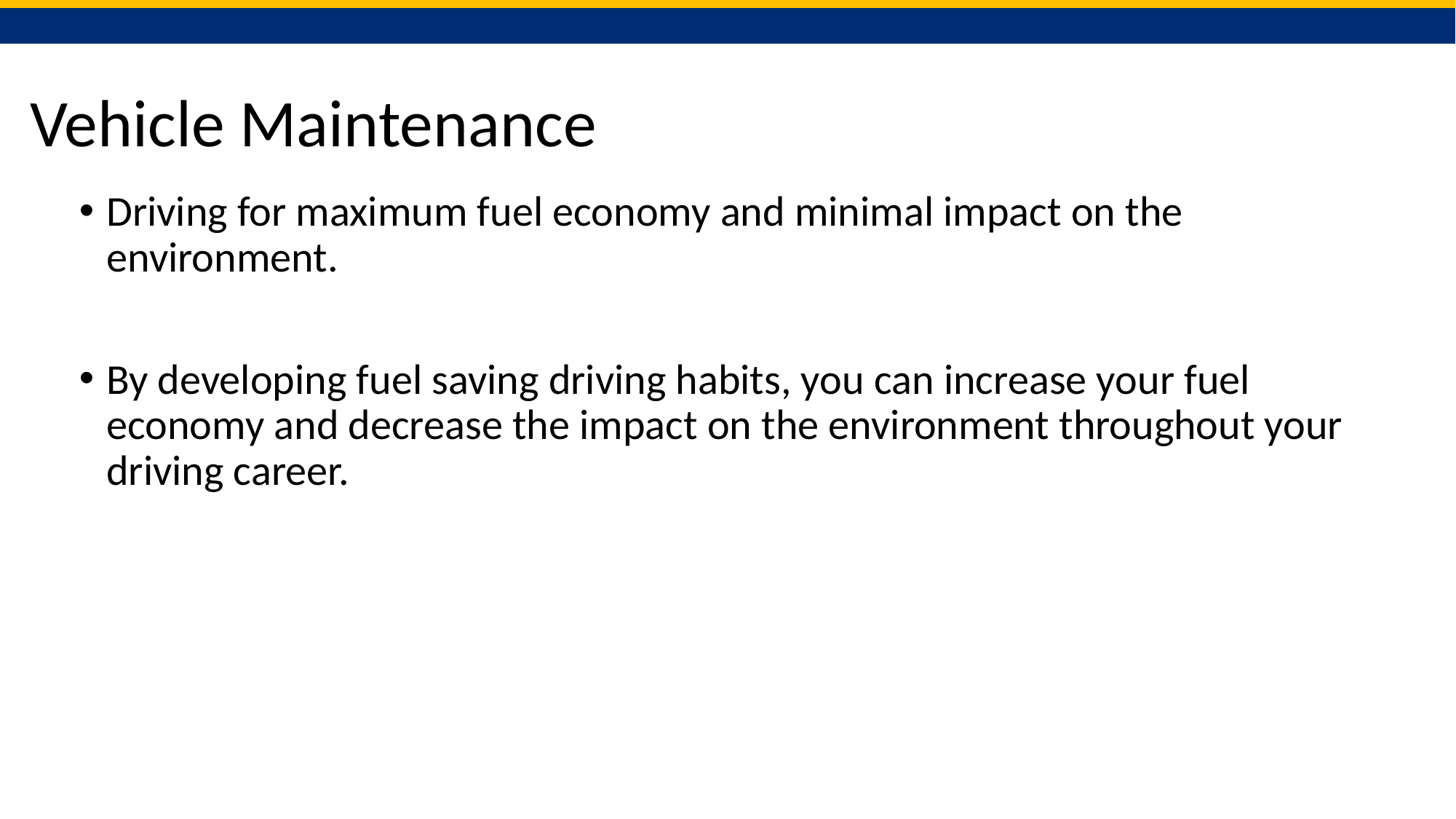

# Vehicle Maintenance
Driving for maximum fuel economy and minimal impact on the environment.

By developing fuel saving driving habits, you can increase your fuel economy and decrease the impact on the environment throughout your driving career.